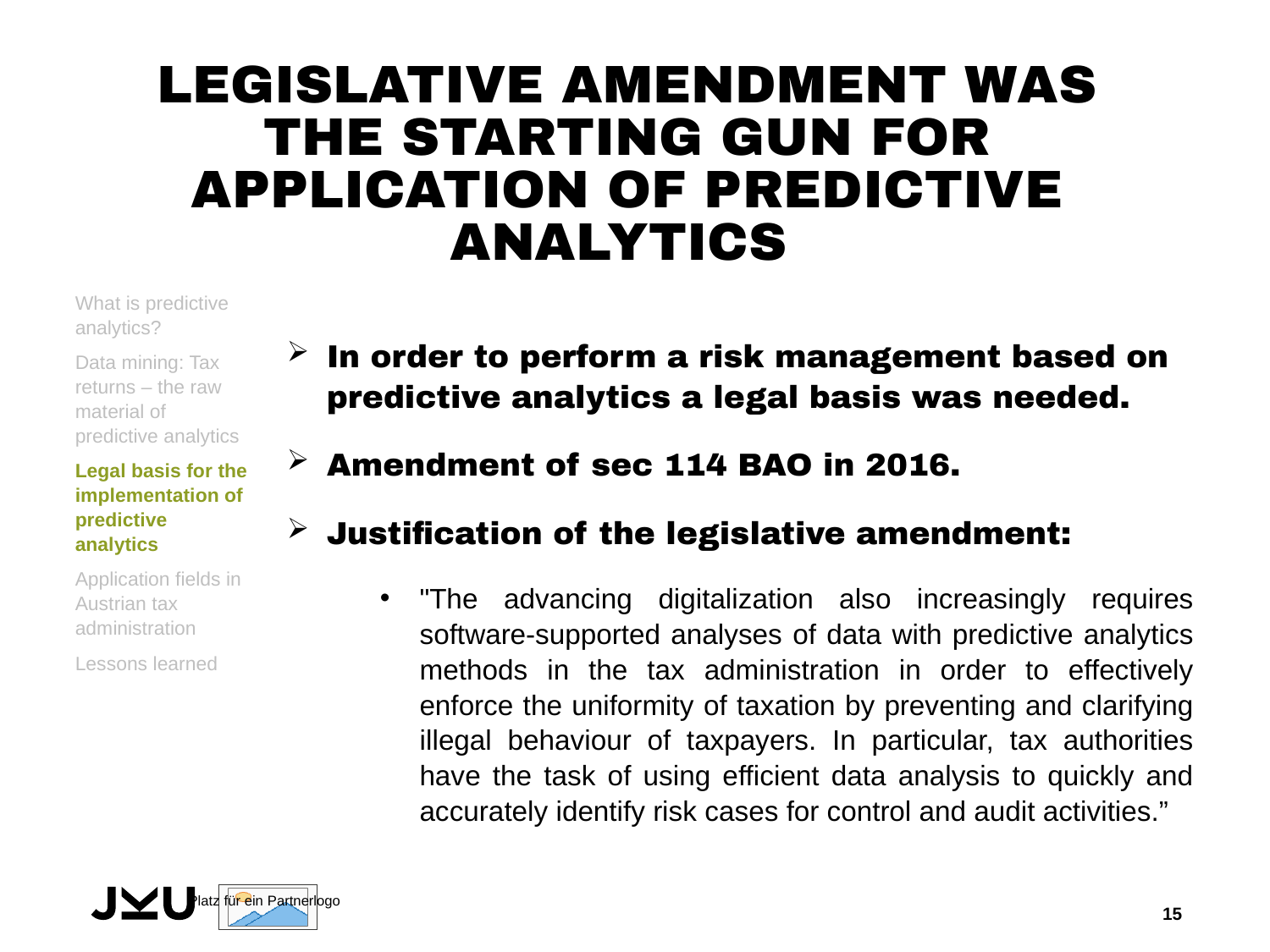

# Legislative Amendment was the starting gun for application of predictive analytics
What is predictive analytics?
Data mining: Tax returns – the raw material of predictive analytics
Legal basis for the implementation of predictive analytics
Application fields in Austrian tax administration
Lessons learned

In order to perform a risk management based on predictive analytics a legal basis was needed.
Amendment of sec 114 BAO in 2016.
Justification of the legislative amendment:
"The advancing digitalization also increasingly requires software-supported analyses of data with predictive analytics methods in the tax administration in order to effectively enforce the uniformity of taxation by preventing and clarifying illegal behaviour of taxpayers. In particular, tax authorities have the task of using efficient data analysis to quickly and accurately identify risk cases for control and audit activities.”

15